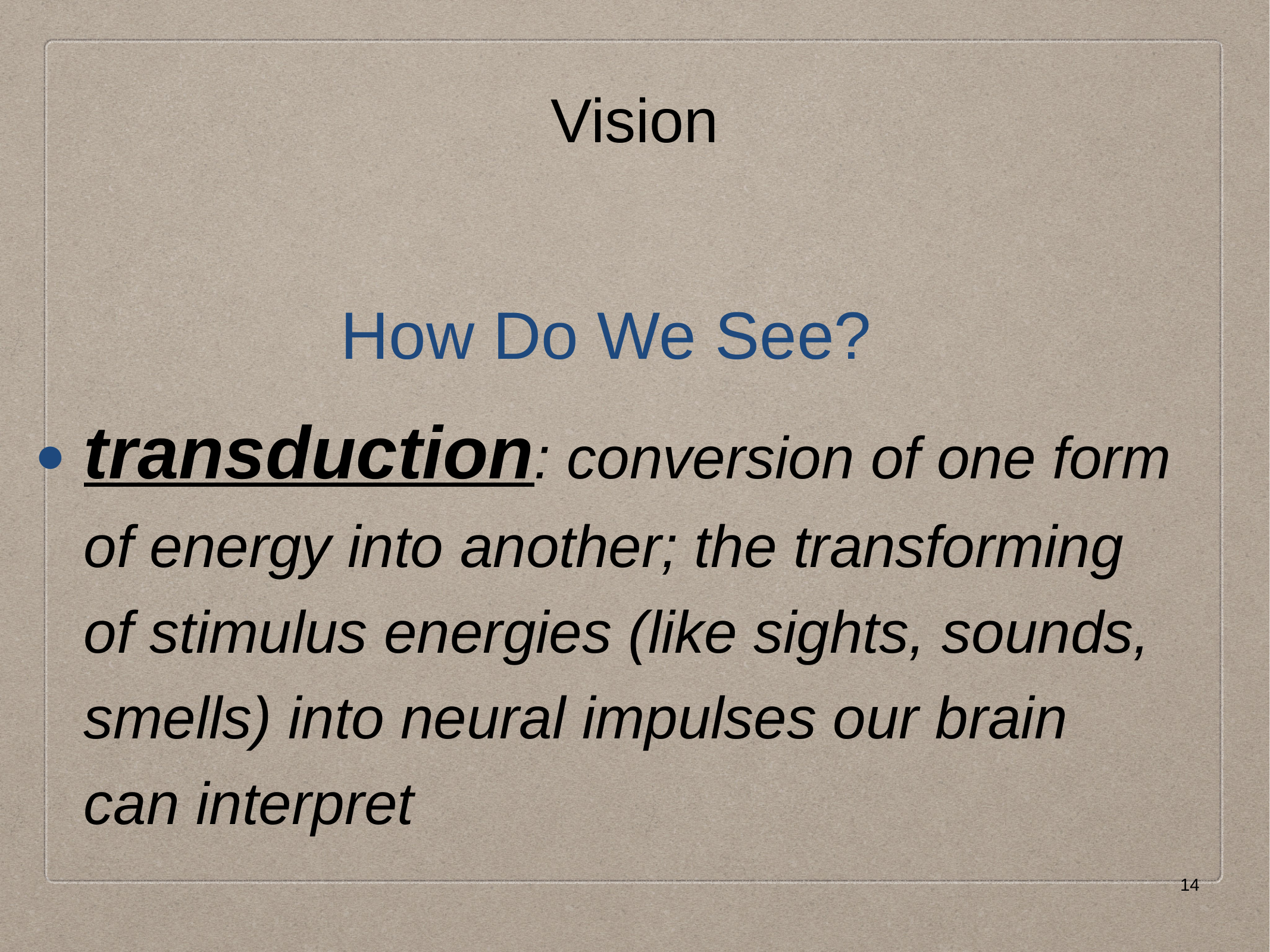

Vision
# How Do We See?
transduction: conversion of one form of energy into another; the transforming of stimulus energies (like sights, sounds, smells) into neural impulses our brain can interpret
14